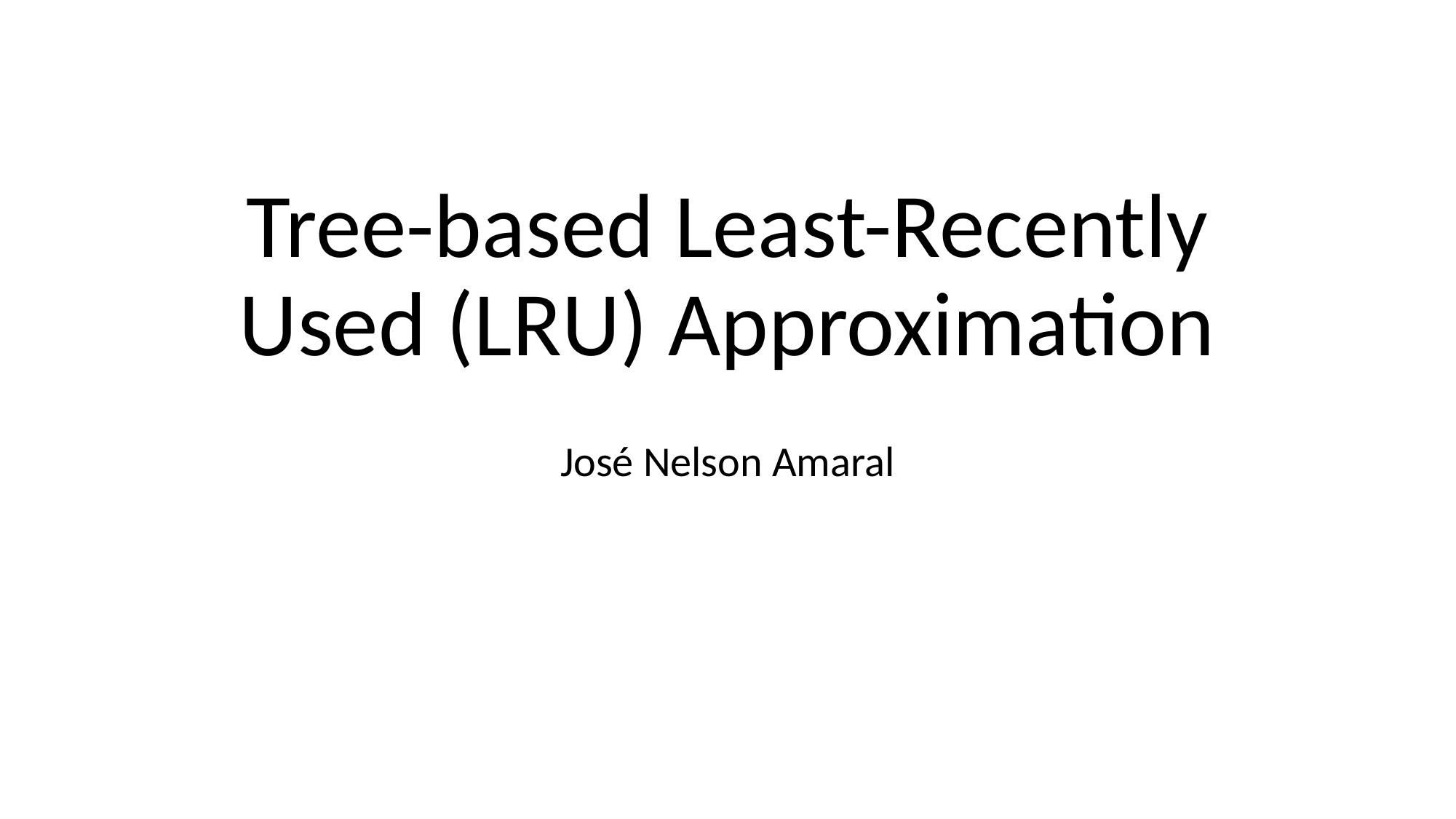

# Tree-based Least-Recently Used (LRU) Approximation
José Nelson Amaral